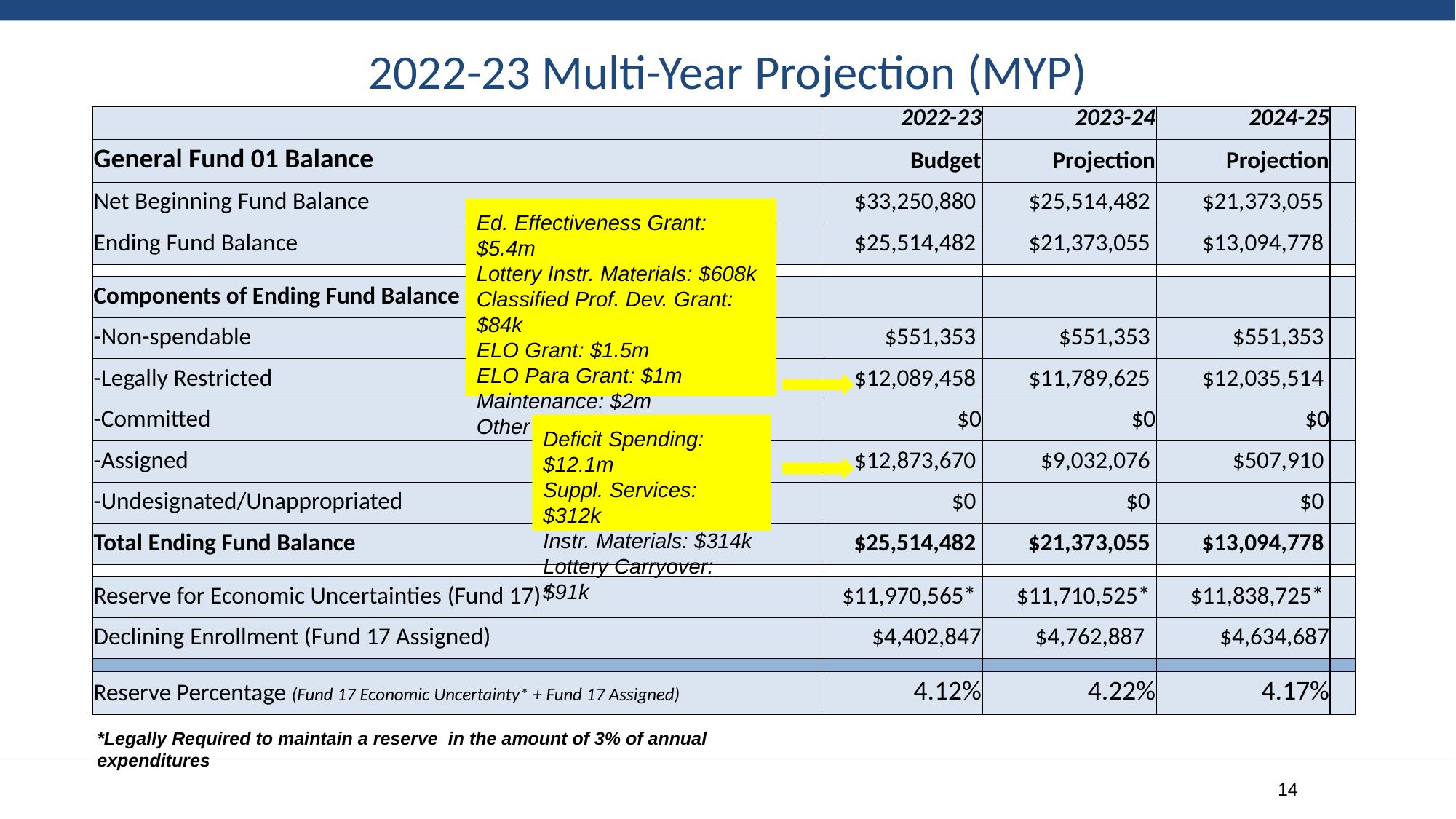

# 2022-23 Multi-Year Projection (MYP)
|  | 2022-23 | 2023-24 | 2024-25 |  |
| --- | --- | --- | --- | --- |
| General Fund 01 Balance | Budget | Projection | Projection |  |
| Net Beginning Fund Balance | $33,250,880 | $25,514,482 | $21,373,055 |  |
| Ending Fund Balance | $25,514,482 | $21,373,055 | $13,094,778 |  |
|  |  |  |  |  |
| Components of Ending Fund Balance |  |  |  |  |
| -Non-spendable | $551,353 | $551,353 | $551,353 |  |
| -Legally Restricted | $12,089,458 | $11,789,625 | $12,035,514 |  |
| -Committed | $0 | $0 | $0 |  |
| -Assigned | $12,873,670 | $9,032,076 | $507,910 |  |
| -Undesignated/Unappropriated | $0 | $0 | $0 |  |
| Total Ending Fund Balance | $25,514,482 | $21,373,055 | $13,094,778 |  |
|  |  |  |  |  |
| Reserve for Economic Uncertainties (Fund 17)\* | $11,970,565\* | $11,710,525\* | $11,838,725\* |  |
| Declining Enrollment (Fund 17 Assigned) | $4,402,847 | $4,762,887 | $4,634,687 |  |
|  |  |  |  |  |
| Reserve Percentage (Fund 17 Economic Uncertainty\* + Fund 17 Assigned) | 4.12% | 4.22% | 4.17% |  |
Ed. Effectiveness Grant: $5.4m
Lottery Instr. Materials: $608k
Classified Prof. Dev. Grant: $84k
ELO Grant: $1.5m
ELO Para Grant: $1m
Maintenance: $2m
Other Local Donations: $1.2m

Deficit Spending: $12.1m
Suppl. Services: $312k
Instr. Materials: $314k
Lottery Carryover: $91k

*Legally Required to maintain a reserve  in the amount of 3% of annual expenditures

14